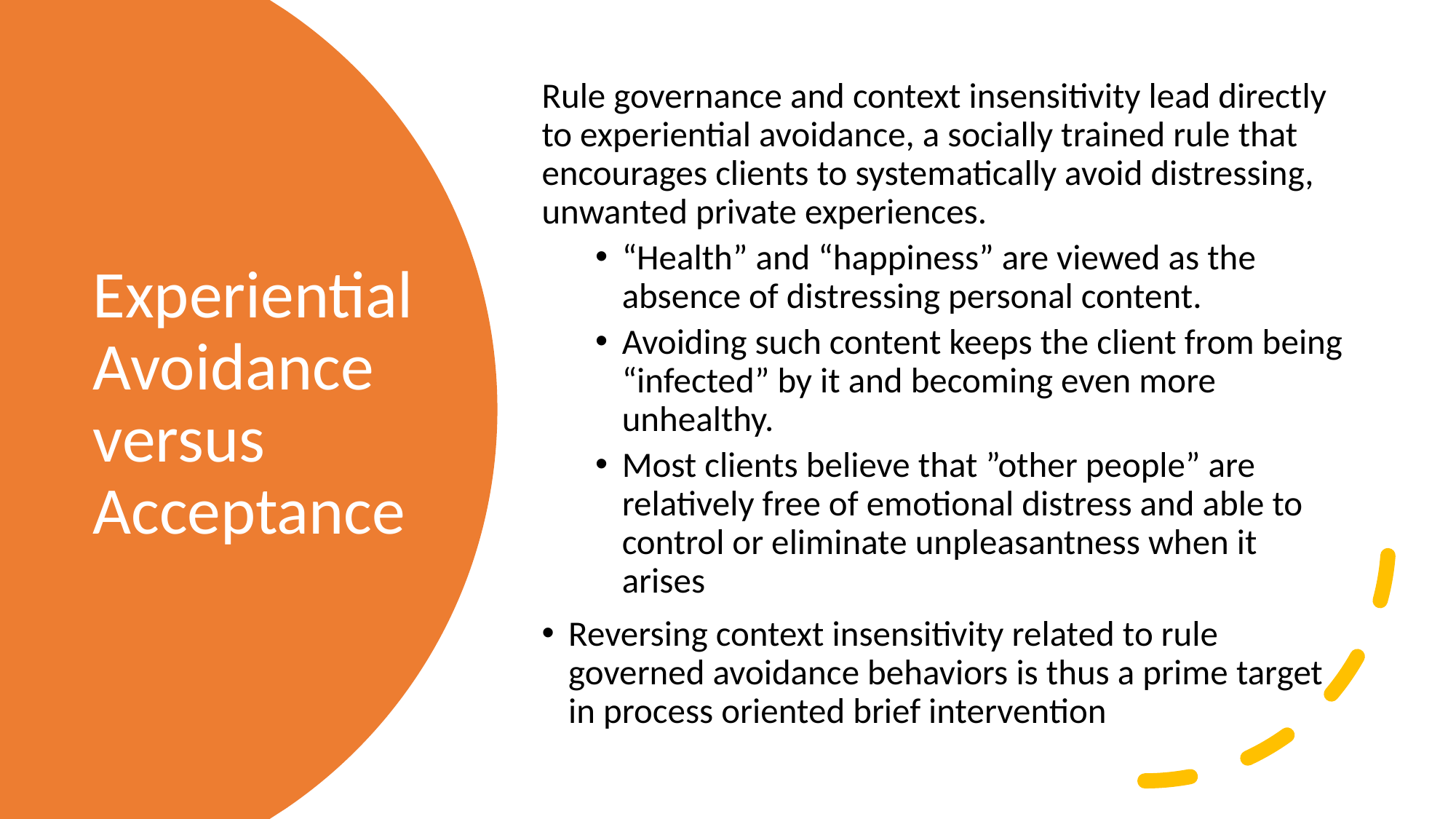

Rule governance and context insensitivity lead directly to experiential avoidance, a socially trained rule that encourages clients to systematically avoid distressing, unwanted private experiences.
“Health” and “happiness” are viewed as the absence of distressing personal content.
Avoiding such content keeps the client from being “infected” by it and becoming even more unhealthy.
Most clients believe that ”other people” are relatively free of emotional distress and able to control or eliminate unpleasantness when it arises
Reversing context insensitivity related to rule governed avoidance behaviors is thus a prime target in process oriented brief intervention
# Experiential Avoidance versus Acceptance

8